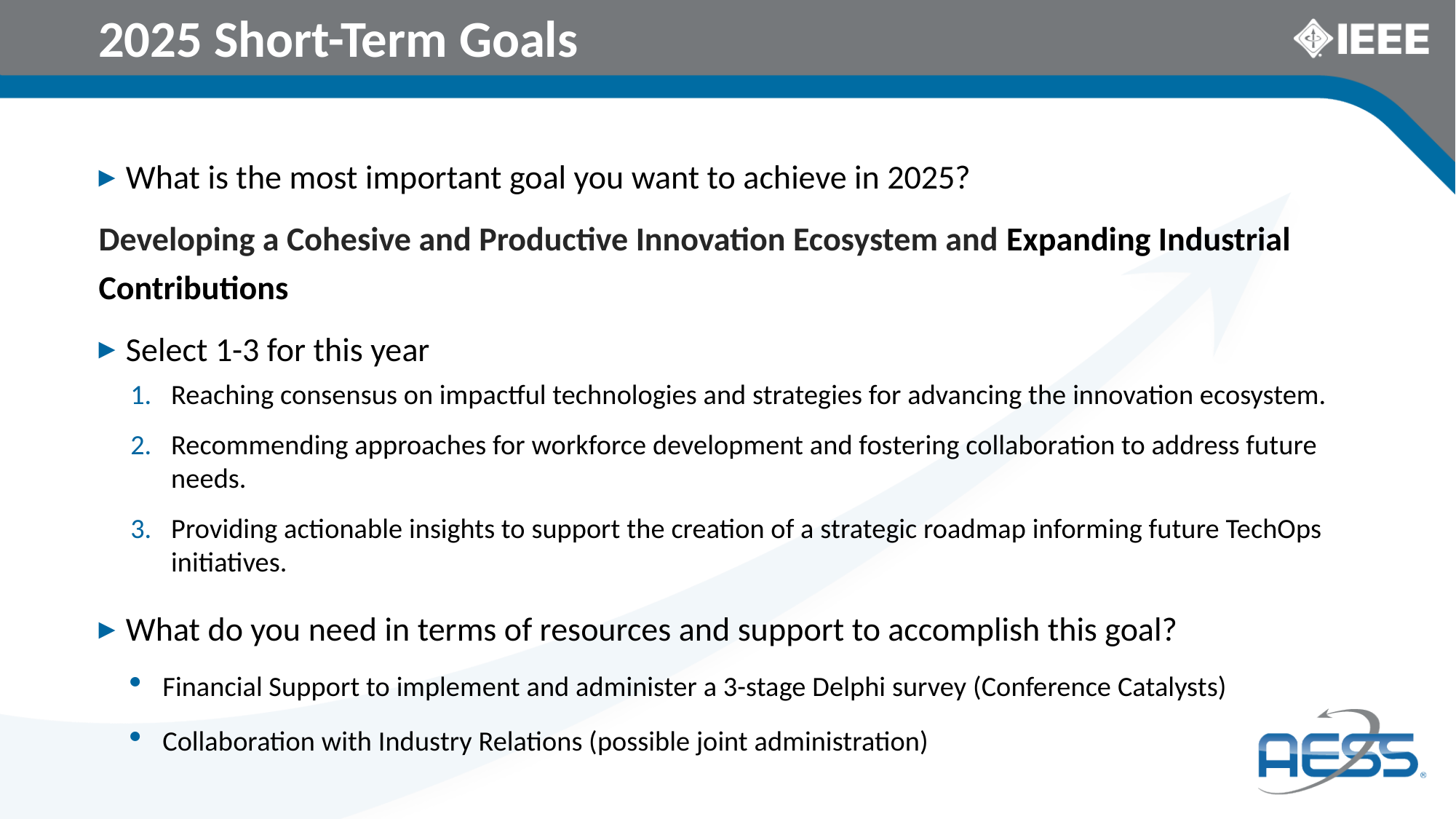

# 2025 Short-Term Goals
What is the most important goal you want to achieve in 2025?
Developing a Cohesive and Productive Innovation Ecosystem and Expanding Industrial Contributions
Select 1-3 for this year
Reaching consensus on impactful technologies and strategies for advancing the innovation ecosystem.
Recommending approaches for workforce development and fostering collaboration to address future needs.
Providing actionable insights to support the creation of a strategic roadmap informing future TechOps initiatives.
What do you need in terms of resources and support to accomplish this goal?
Financial Support to implement and administer a 3-stage Delphi survey (Conference Catalysts)
Collaboration with Industry Relations (possible joint administration)